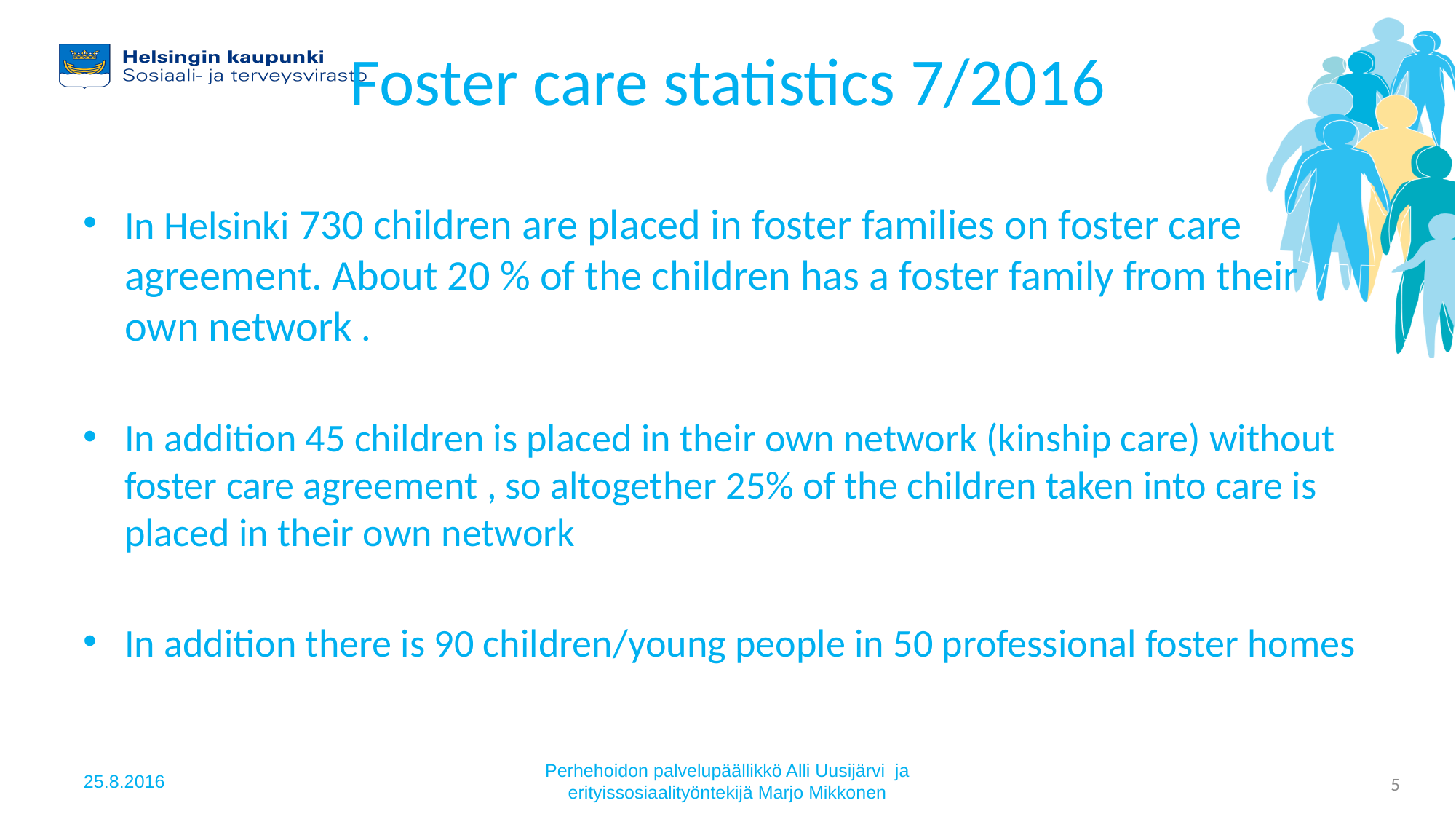

# Foster care statistics 7/2016
In Helsinki 730 children are placed in foster families on foster care agreement. About 20 % of the children has a foster family from their own network .

In addition 45 children is placed in their own network (kinship care) without foster care agreement , so altogether 25% of the children taken into care is placed in their own network

In addition there is 90 children/young people in 50 professional foster homes

25.8.2016
Perhehoidon palvelupäällikkö Alli Uusijärvi  ja erityissosiaalityöntekijä Marjo Mikkonen
5